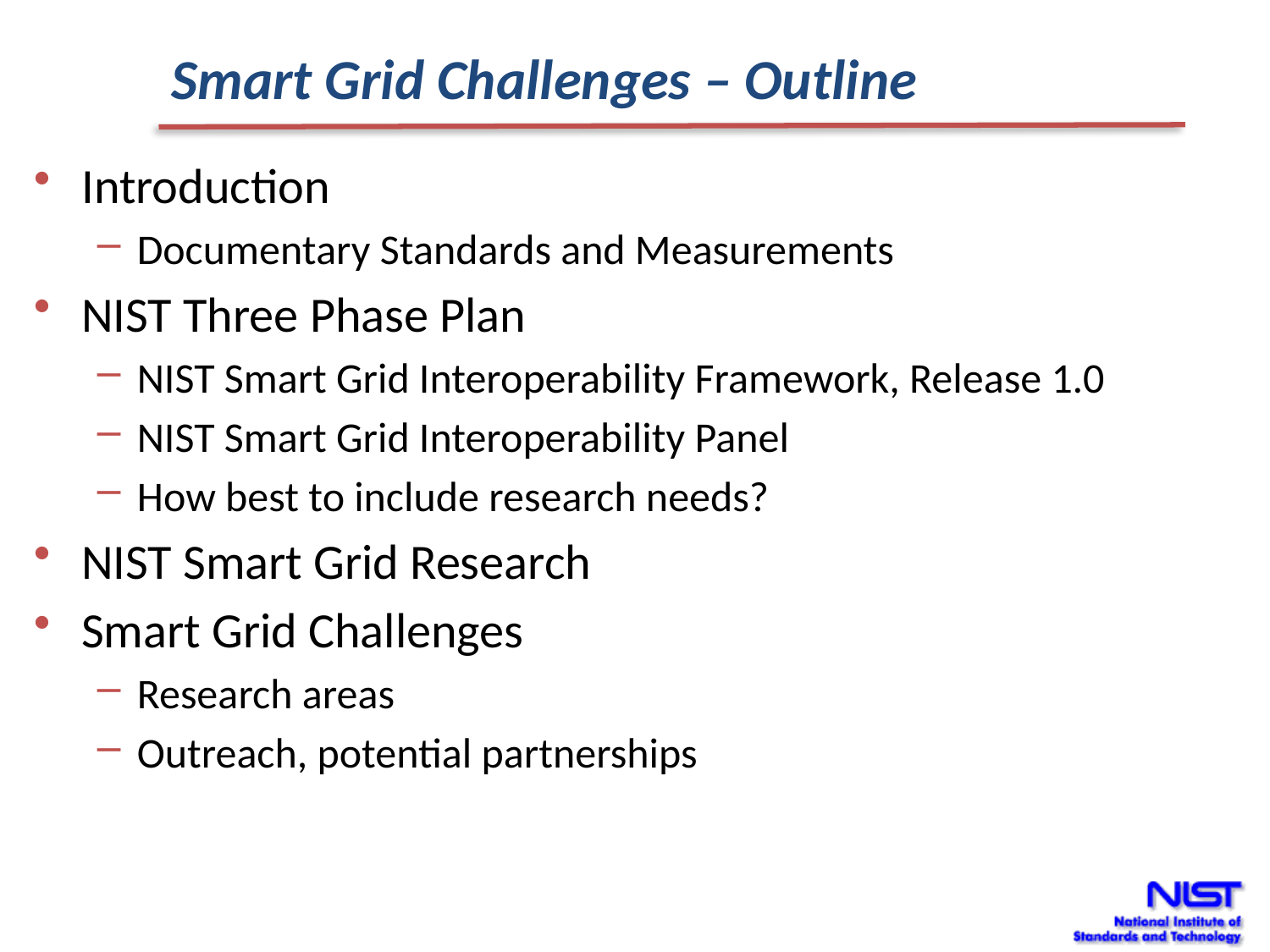

# Smart Grid Challenges – Outline
Introduction
Documentary Standards and Measurements
NIST Three Phase Plan
NIST Smart Grid Interoperability Framework, Release 1.0
NIST Smart Grid Interoperability Panel
How best to include research needs?
NIST Smart Grid Research
Smart Grid Challenges
Research areas
Outreach, potential partnerships